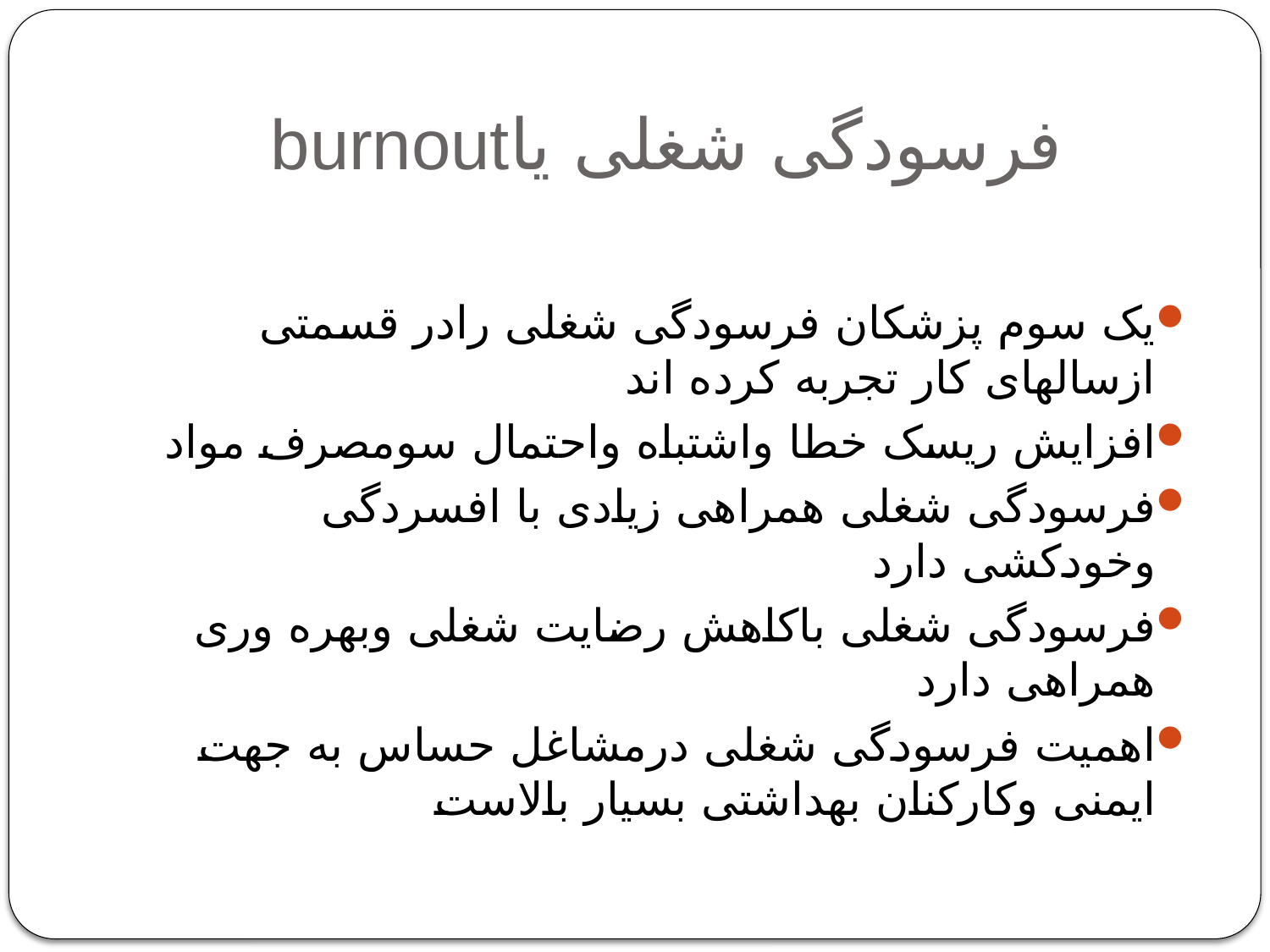

# فرسودگی شغلی یاburnout
یک سوم پزشکان فرسودگی شغلی رادر قسمتی ازسالهای کار تجربه کرده اند
افزایش ریسک خطا واشتباه واحتمال سومصرف مواد
فرسودگی شغلی همراهی زیادی با افسردگی وخودکشی دارد
فرسودگی شغلی باکاهش رضایت شغلی وبهره وری همراهی دارد
اهمیت فرسودگی شغلی درمشاغل حساس به جهت ایمنی وکارکنان بهداشتی بسیار بالاست